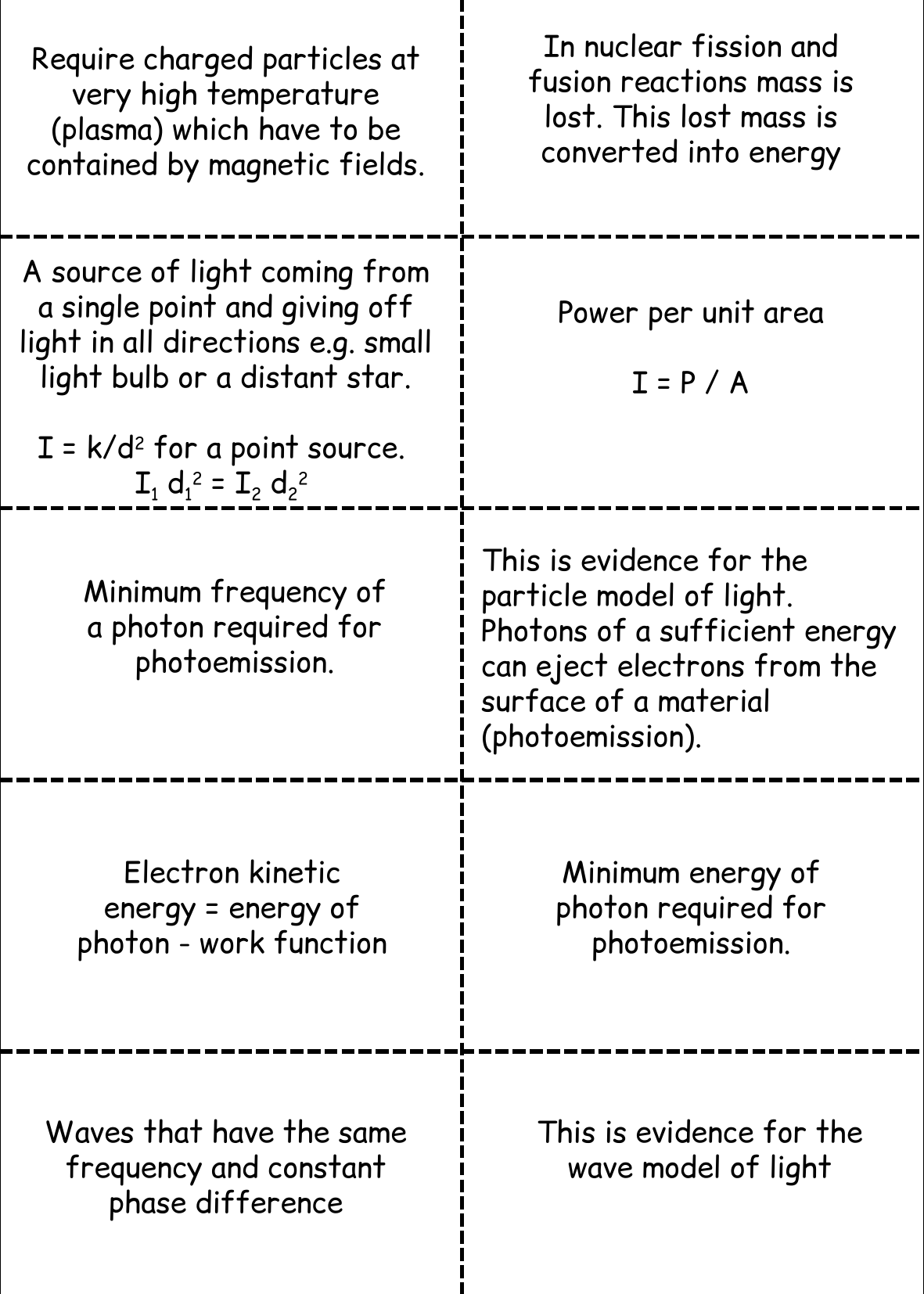

|  |  |
| --- | --- |
|  |  |
|  |  |
|  |  |
|  |  |
In nuclear fission and fusion reactions mass is lost. This lost mass is converted into energy

Require charged particles at very high temperature (plasma) which have to be contained by magnetic fields.
A source of light coming from a single point and giving off light in all directions e.g. small light bulb or a distant star.

I = k/d2 for a point source.
I1 d12 = I2 d22
Power per unit area

I = P / A

This is evidence for the particle model of light. Photons of a sufficient energy can eject electrons from the surface of a material (photoemission).
Minimum frequency of a photon required for photoemission.

Electron kinetic energy = energy of photon - work function
Minimum energy of photon required for photoemission.
Waves that have the same frequency and constant phase difference
This is evidence for the wave model of light